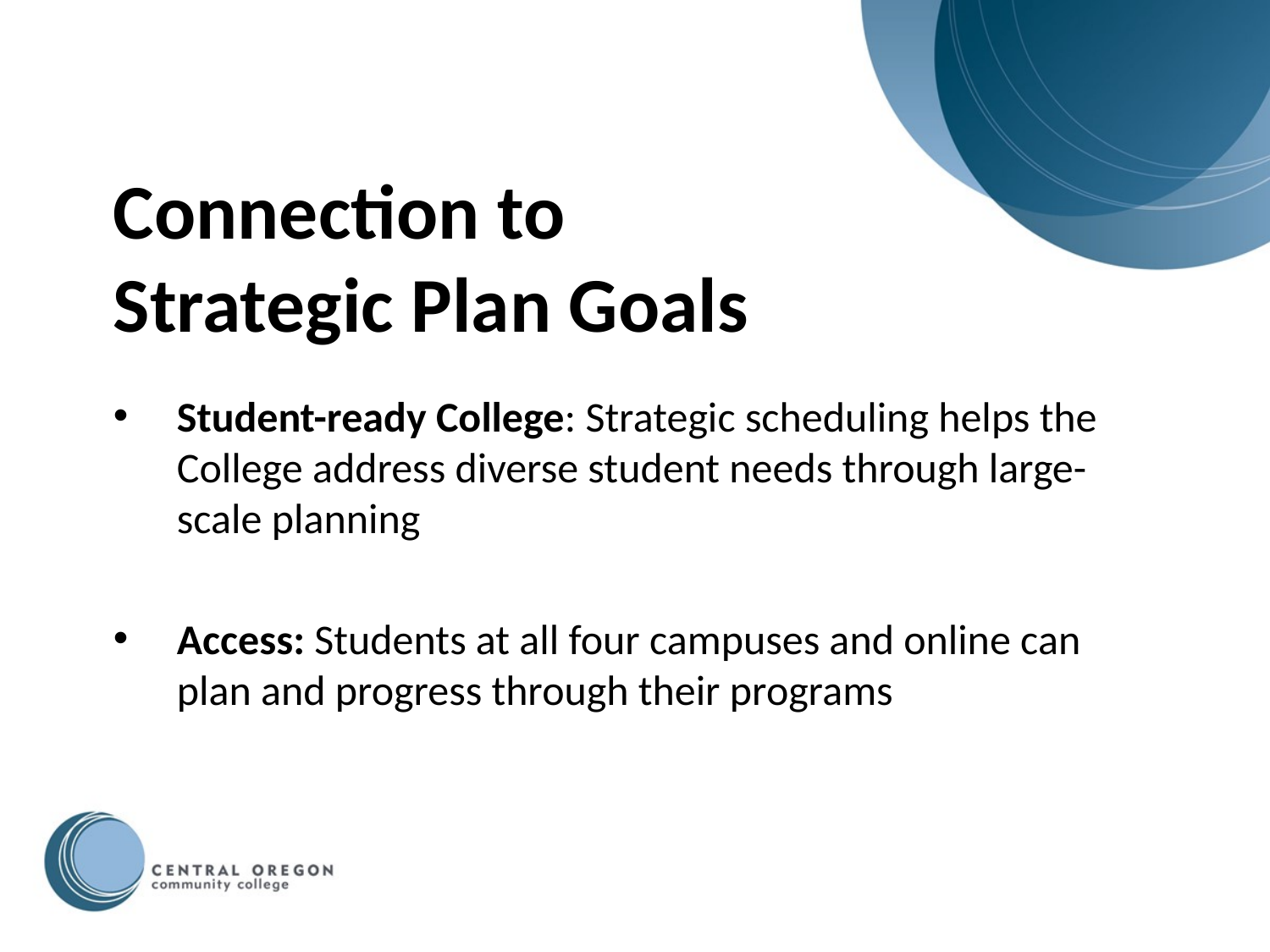

Connection to Strategic Plan Goals
Student-ready College: Strategic scheduling helps the College address diverse student needs through large-scale planning

Access: Students at all four campuses and online can plan and progress through their programs